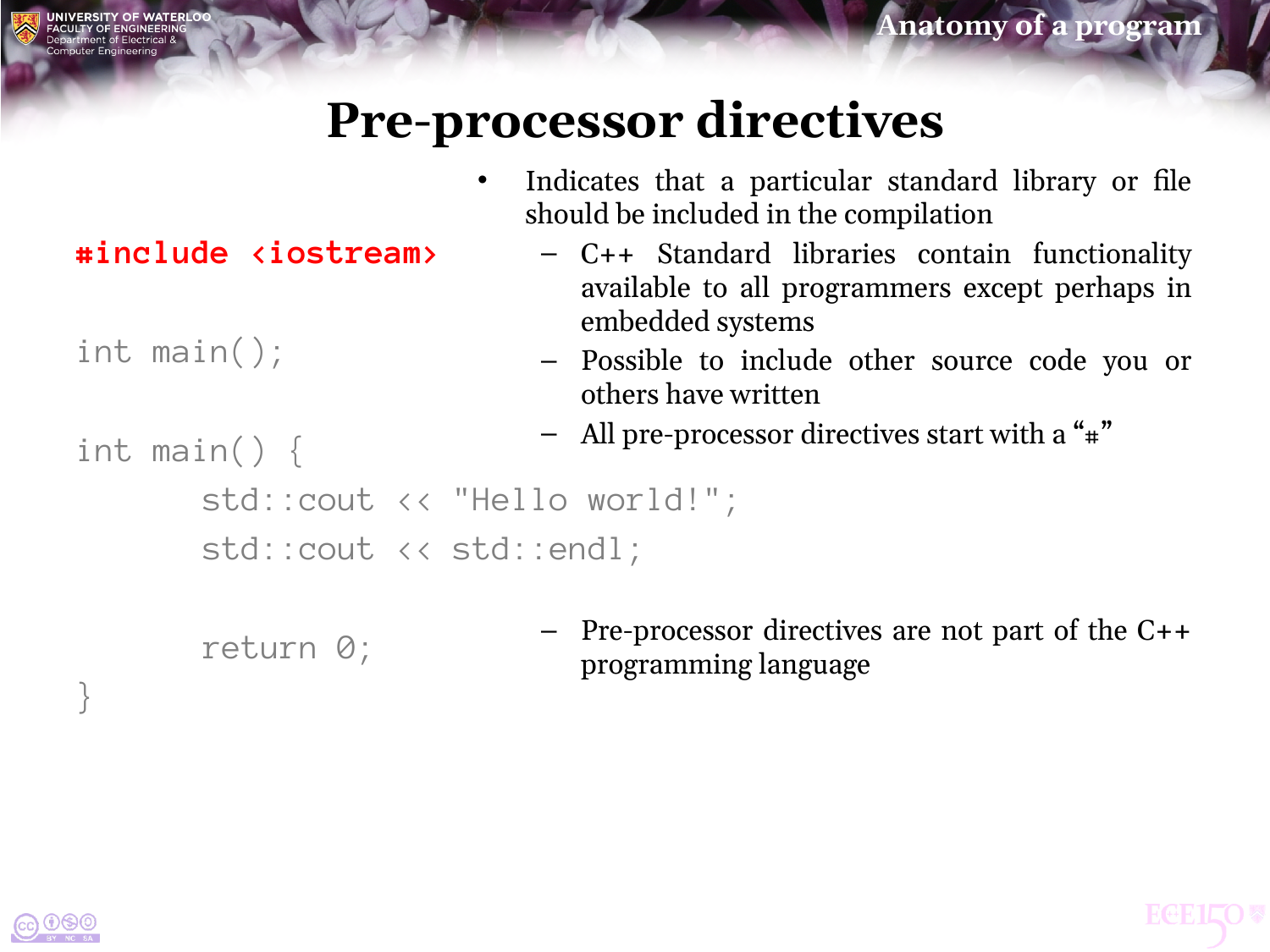

# Pre-processor directives
Indicates that a particular standard library or file should be included in the compilation
C++ Standard libraries contain functionality available to all programmers except perhaps in embedded systems
Possible to include other source code you or others have written
All pre-processor directives start with a “#”

Pre-processor directives are not part of the C++ programming language
#include <iostream>

int main();

int main() {
	std::cout << "Hello world!";
	std::cout << std::endl;

	return 0;
}